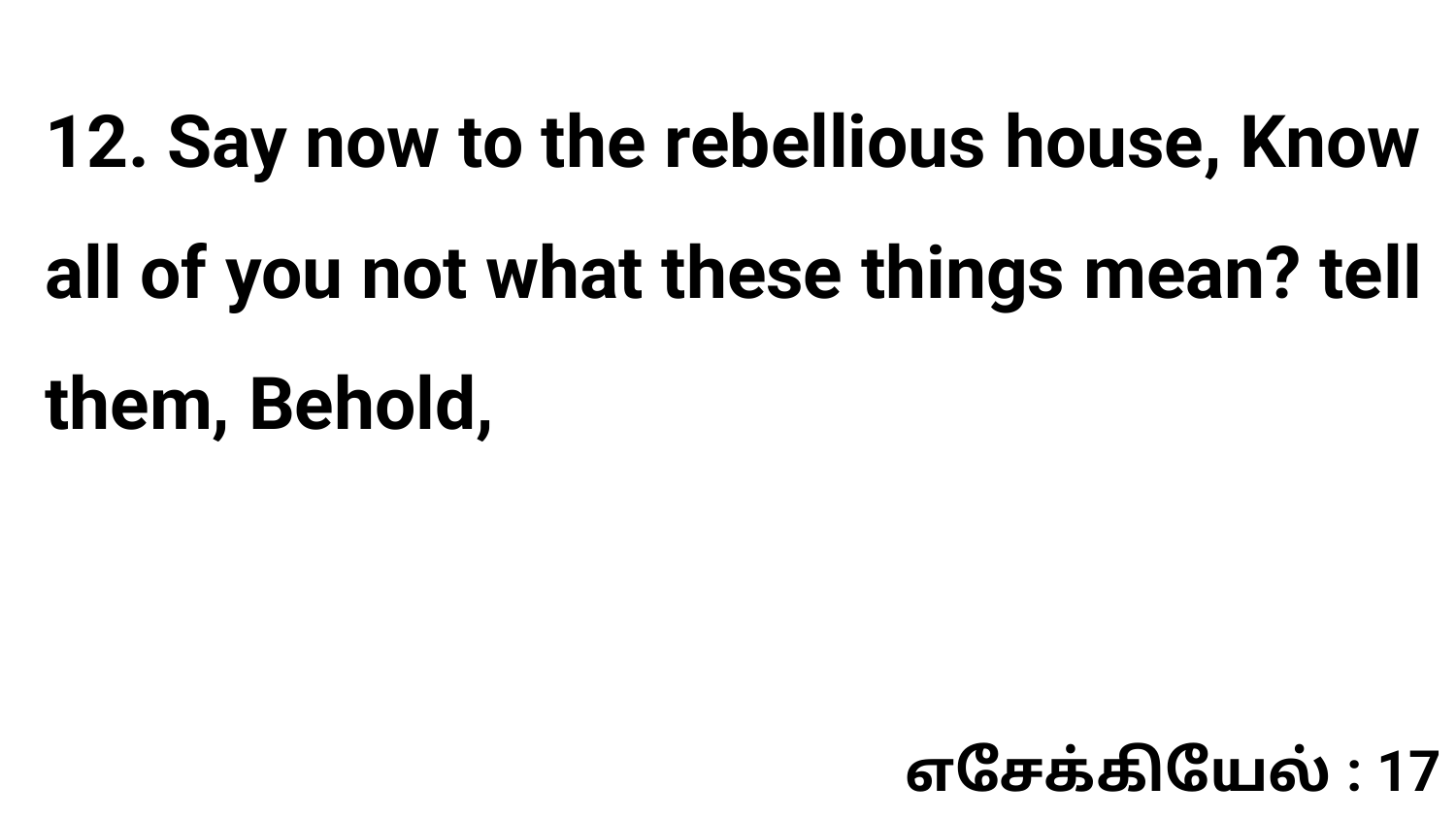

12. Say now to the rebellious house, Know all of you not what these things mean? tell them, Behold,
எசேக்கியேல் : 17